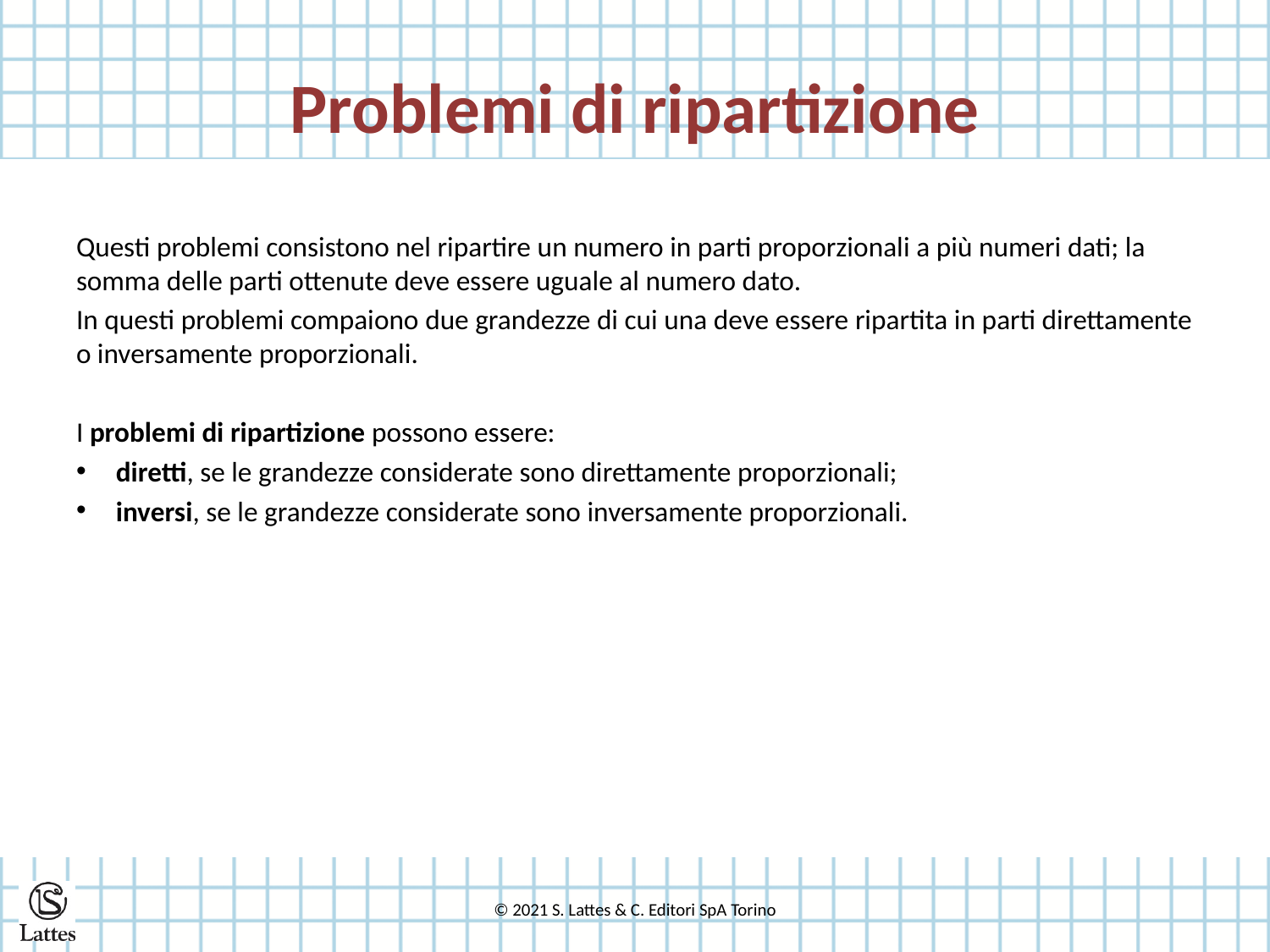

# Problemi di ripartizione
Questi problemi consistono nel ripartire un numero in parti proporzionali a più numeri dati; la somma delle parti ottenute deve essere uguale al numero dato.
In questi problemi compaiono due grandezze di cui una deve essere ripartita in parti direttamente o inversamente proporzionali.

I problemi di ripartizione possono essere:
diretti, se le grandezze considerate sono direttamente proporzionali;
inversi, se le grandezze considerate sono inversamente proporzionali.